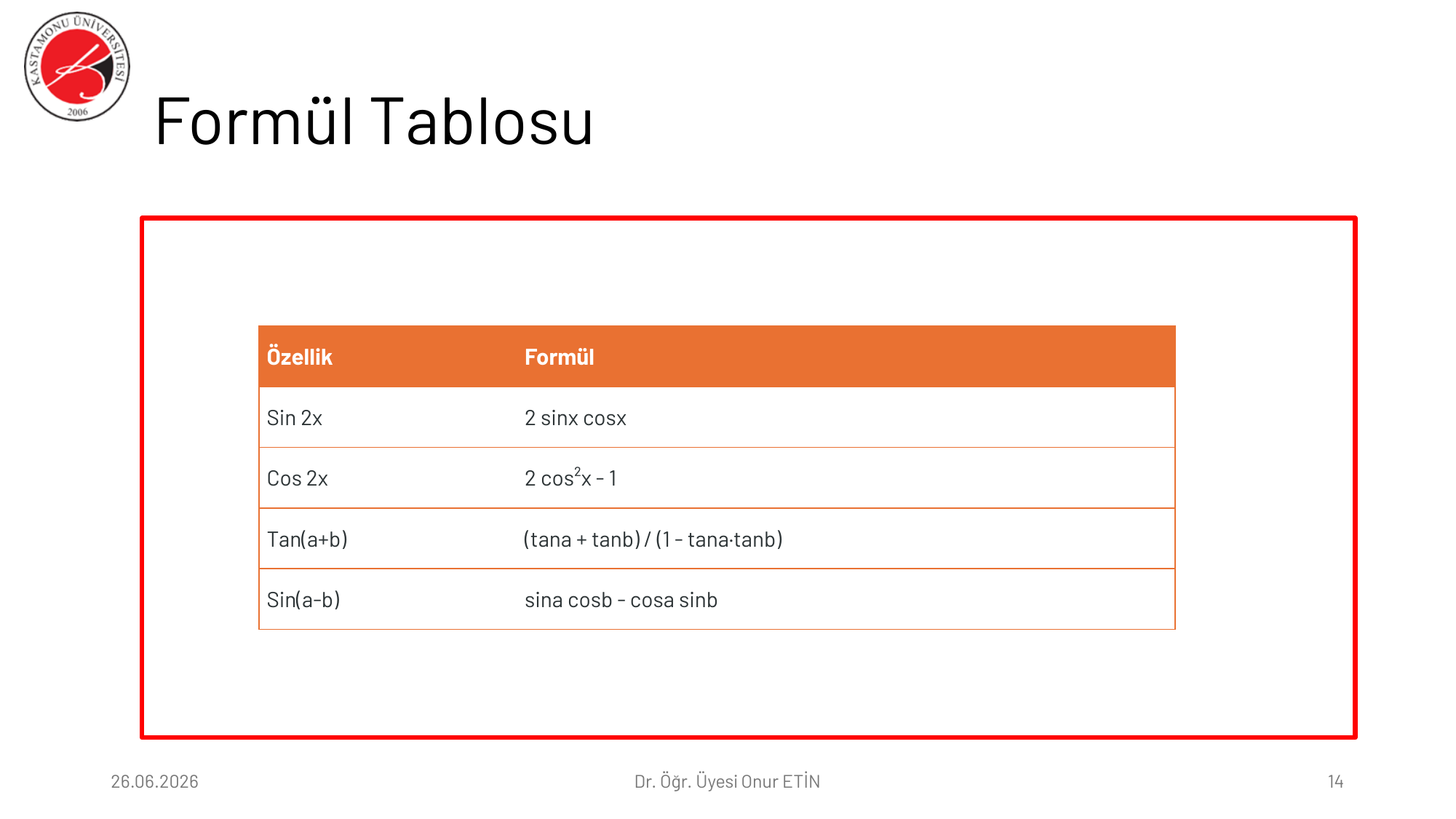

# Formül Tablosu

| Özellik | Formül |
| --- | --- |
| Sin 2x | 2 sinx cosx |
| Cos 2x | 2 cos²x - 1 |
| Tan(a+b) | (tana + tanb) / (1 - tana·tanb) |
| Sin(a-b) | sina cosb - cosa sinb |
26.06.2026
Dr. Öğr. Üyesi Onur ETİN
14